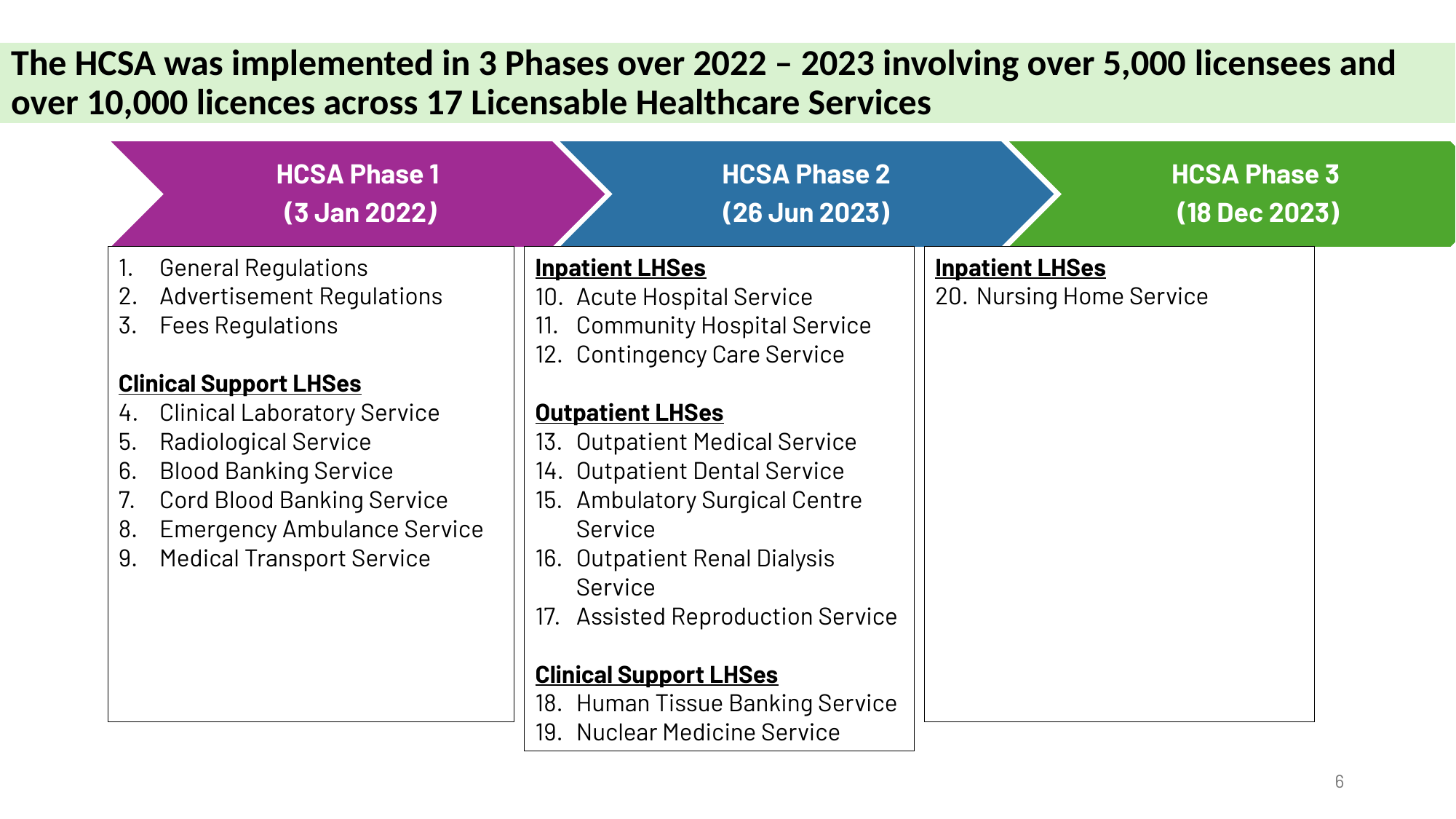

The HCSA was implemented in 3 Phases over 2022 – 2023 involving over 5,000 licensees and over 10,000 licences across 17 Licensable Healthcare Services
HCSA Phase 1
(3 Jan 2022)
HCSA Phase 2
(26 Jun 2023)
HCSA Phase 3
(18 Dec 2023)
General Regulations
Advertisement Regulations
Fees Regulations

Clinical Support LHSes
Clinical Laboratory Service
Radiological Service
Blood Banking Service
Cord Blood Banking Service
Emergency Ambulance Service
Medical Transport Service

Inpatient LHSes
Acute Hospital Service
Community Hospital Service
Contingency Care Service

Outpatient LHSes
Outpatient Medical Service
Outpatient Dental Service
Ambulatory Surgical Centre Service
Outpatient Renal Dialysis Service
Assisted Reproduction Service

Clinical Support LHSes
Human Tissue Banking Service
Nuclear Medicine Service
Inpatient LHSes
Nursing Home Service

6